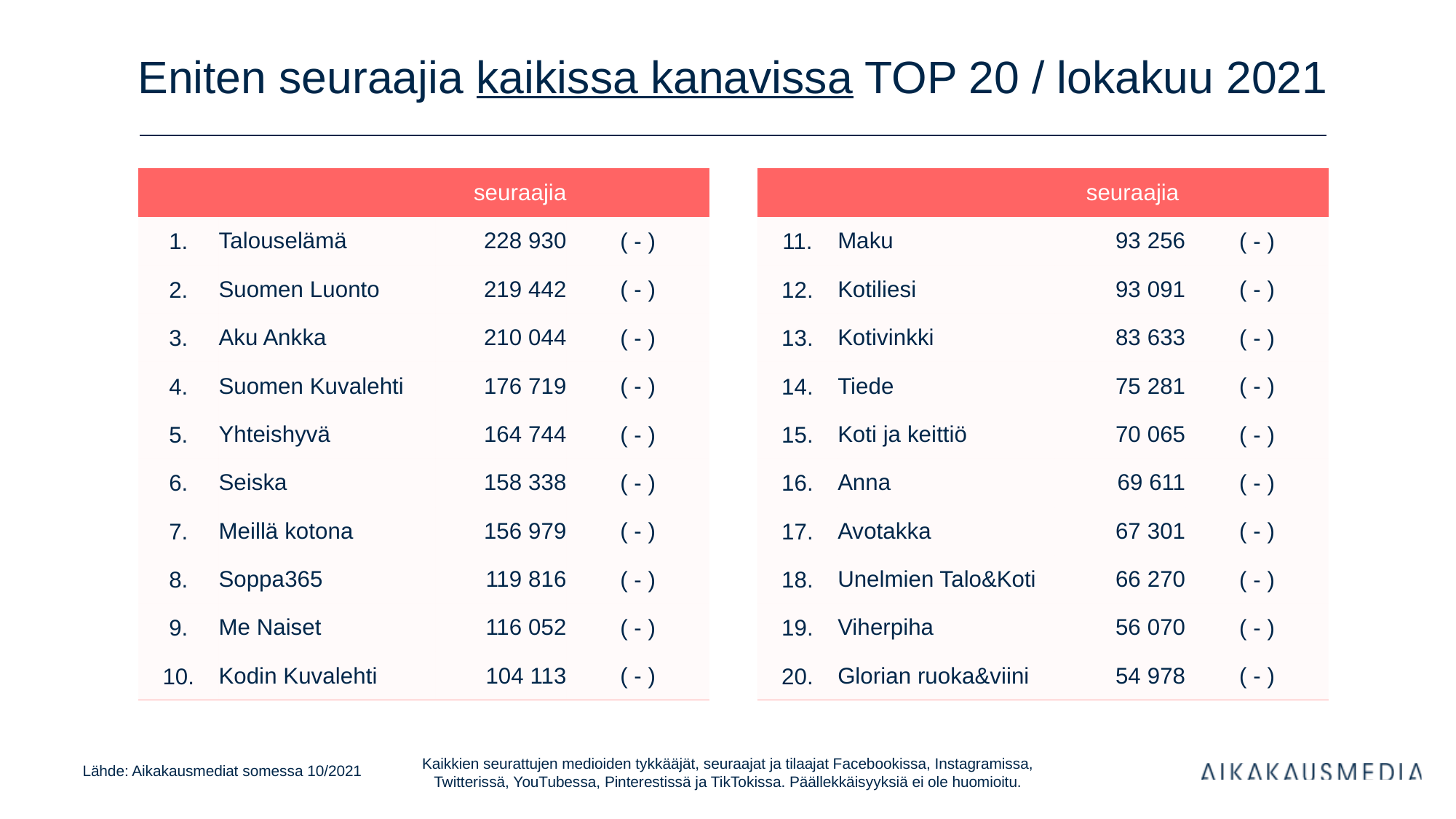

# Eniten seuraajia kaikissa kanavissa TOP 20 / lokakuu 2021
|  |  | seuraajia |  |
| --- | --- | --- | --- |
| 1. | Talouselämä | 228 930 | ( - ) |
| 2. | Suomen Luonto | 219 442 | ( - ) |
| 3. | Aku Ankka | 210 044 | ( - ) |
| 4. | Suomen Kuvalehti | 176 719 | ( - ) |
| 5. | Yhteishyvä | 164 744 | ( - ) |
| 6. | Seiska | 158 338 | ( - ) |
| 7. | Meillä kotona | 156 979 | ( - ) |
| 8. | Soppa365 | 119 816 | ( - ) |
| 9. | Me Naiset | 116 052 | ( - ) |
| 10. | Kodin Kuvalehti | 104 113 | ( - ) |
|  |  | seuraajia |  |
| --- | --- | --- | --- |
| 11. | Maku | 93 256 | ( - ) |
| 12. | Kotiliesi | 93 091 | ( - ) |
| 13. | Kotivinkki | 83 633 | ( - ) |
| 14. | Tiede | 75 281 | ( - ) |
| 15. | Koti ja keittiö | 70 065 | ( - ) |
| 16. | Anna | 69 611 | ( - ) |
| 17. | Avotakka | 67 301 | ( - ) |
| 18. | Unelmien Talo&Koti | 66 270 | ( - ) |
| 19. | Viherpiha | 56 070 | ( - ) |
| 20. | Glorian ruoka&viini | 54 978 | ( - ) |
Kaikkien seurattujen medioiden tykkääjät, seuraajat ja tilaajat Facebookissa, Instagramissa, Twitterissä, YouTubessa, Pinterestissä ja TikTokissa. Päällekkäisyyksiä ei ole huomioitu.